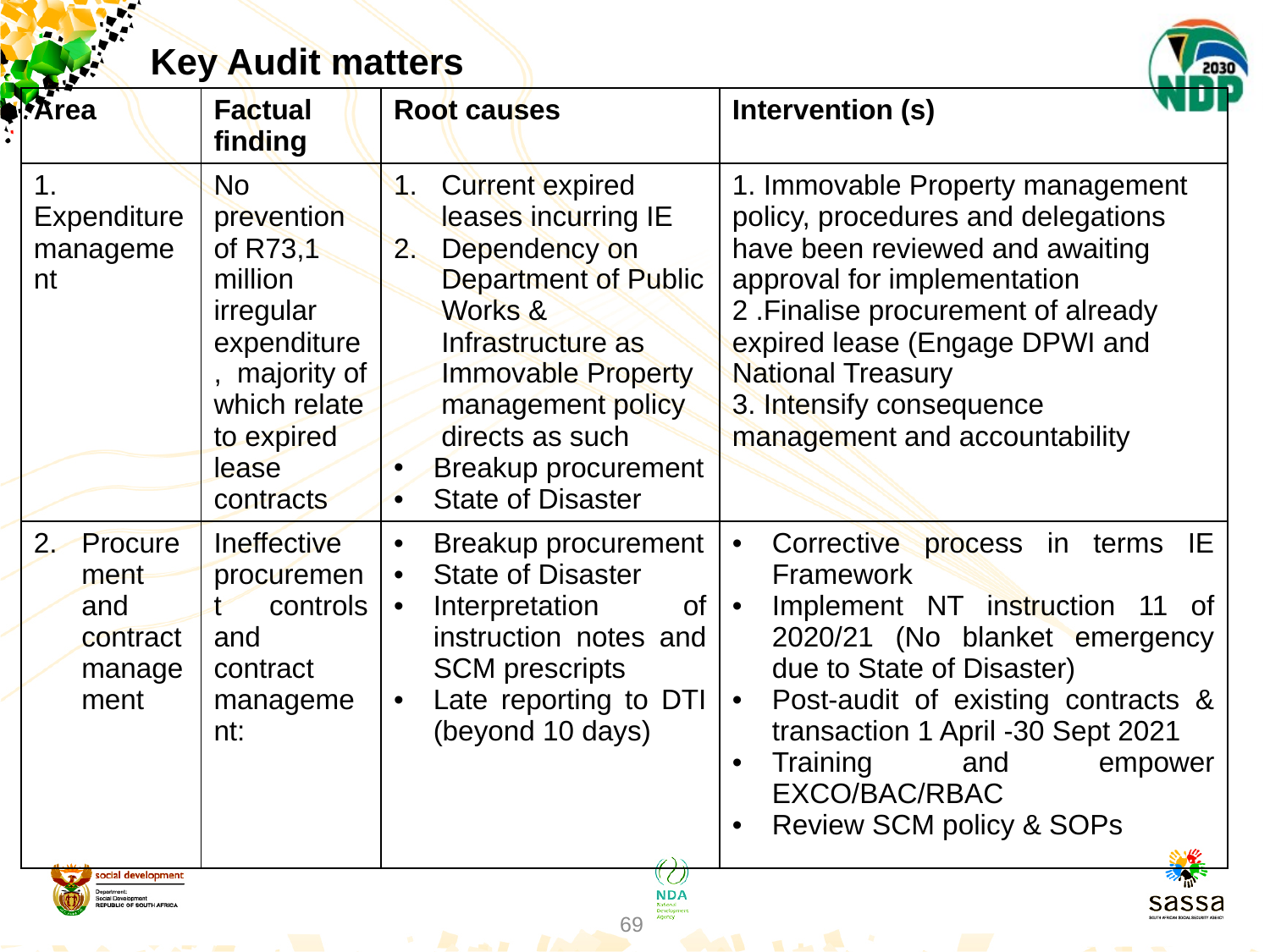

# Key Audit matters
| Area | Factual finding | Root causes | Intervention (s) |
| --- | --- | --- | --- |
| 1. Expenditure management | No prevention of R73,1 million irregular expenditure, majority of which relate to expired lease contracts | Current expired leases incurring IE Dependency on Department of Public Works & Infrastructure as Immovable Property management policy directs as such Breakup procurement State of Disaster | 1. Immovable Property management policy, procedures and delegations have been reviewed and awaiting approval for implementation 2 .Finalise procurement of already expired lease (Engage DPWI and National Treasury 3. Intensify consequence management and accountability |
| Procurement and contract management | Ineffective procurement controls and contract management: | Breakup procurement State of Disaster Interpretation of instruction notes and SCM prescripts Late reporting to DTI (beyond 10 days) | Corrective process in terms IE Framework Implement NT instruction 11 of 2020/21 (No blanket emergency due to State of Disaster) Post-audit of existing contracts & transaction 1 April -30 Sept 2021 Training and empower EXCO/BAC/RBAC Review SCM policy & SOPs |
69